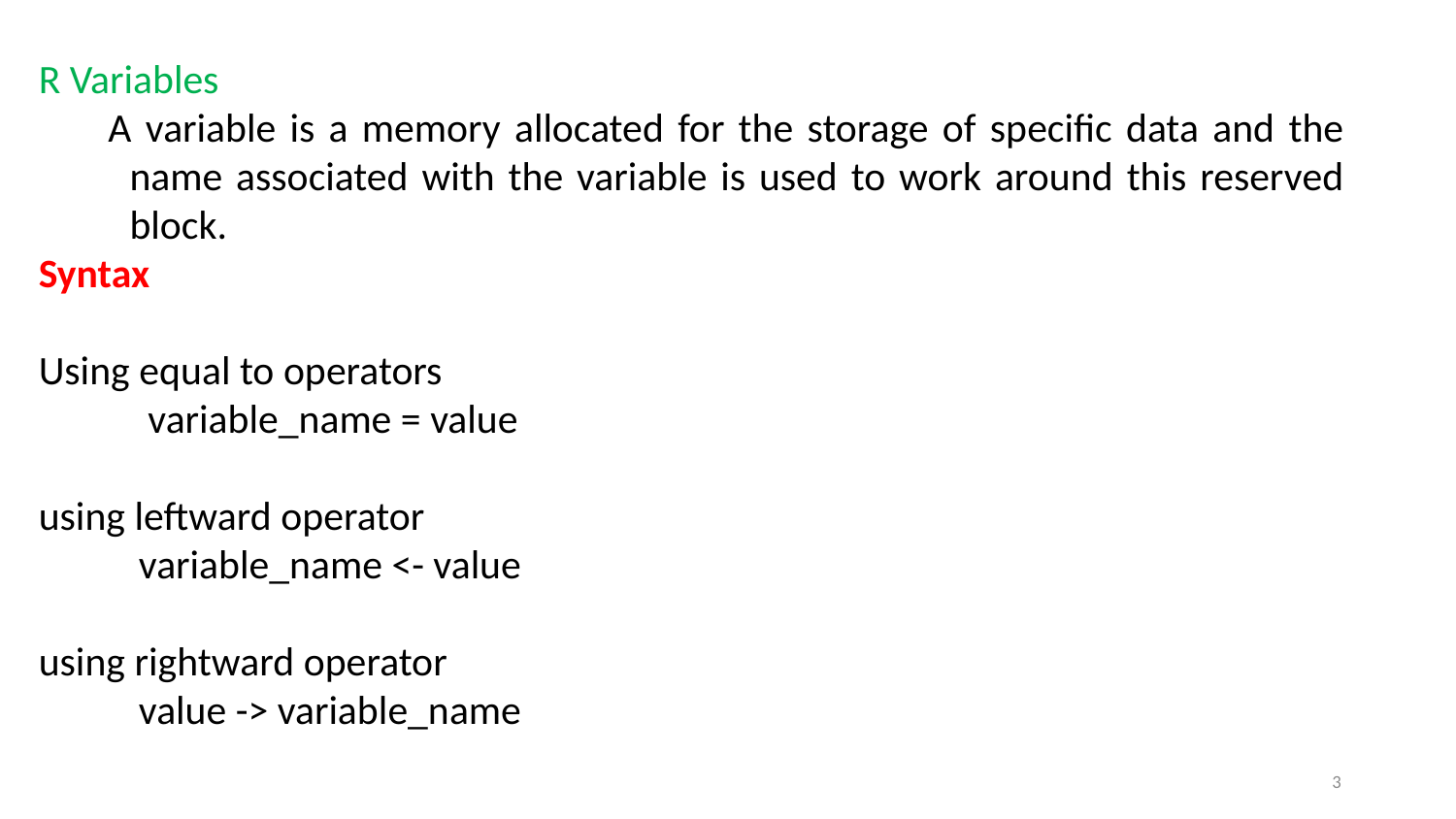

R Variables
     A variable is a memory allocated for the storage of specific data and the name associated with the variable is used to work around this reserved block.
Syntax

Using equal to operators
  variable_name = value
using leftward operator
 variable_name <- value
using rightward operator 
 value -> variable_name

3